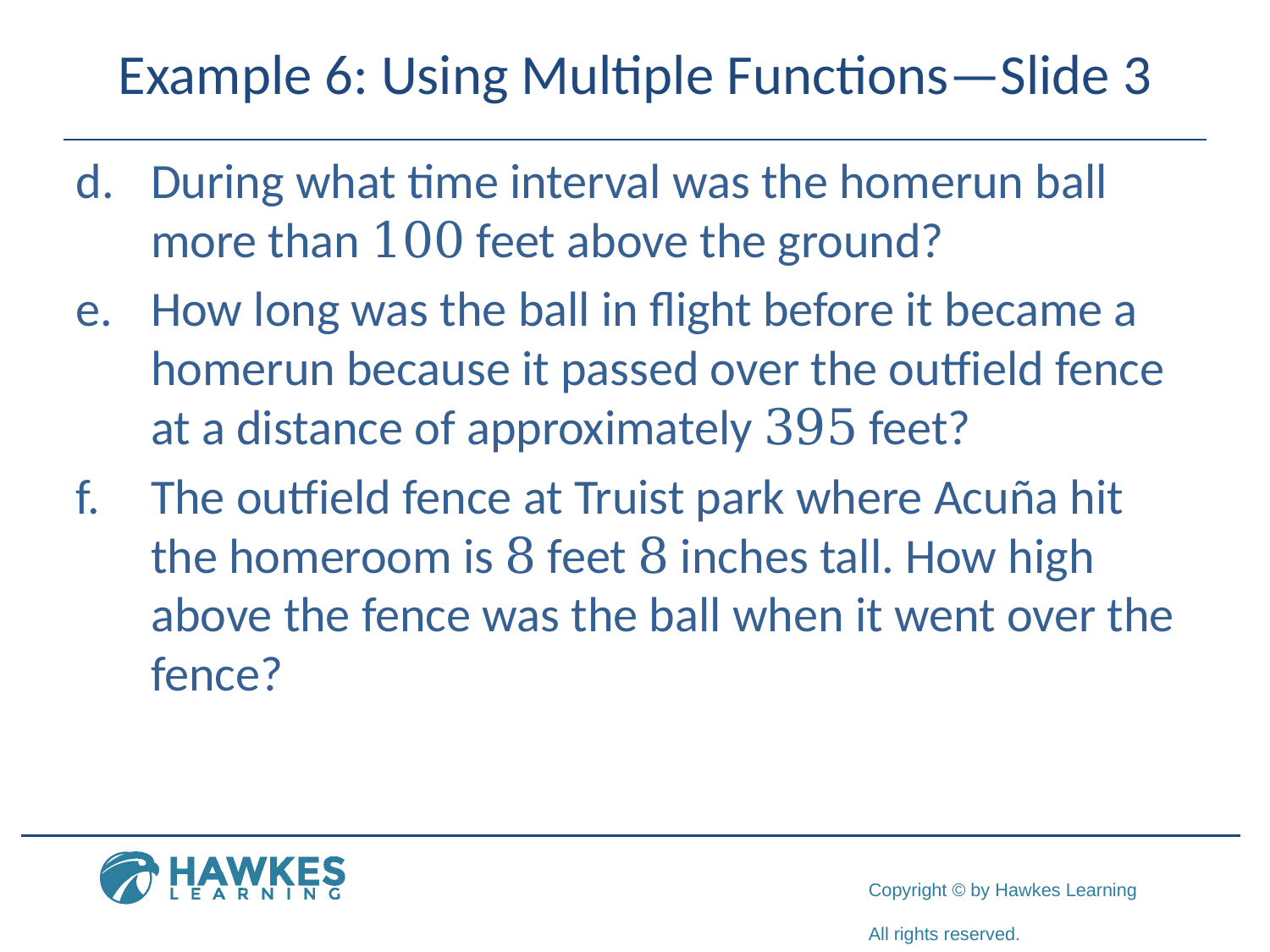

# Example 6: Using Multiple Functions—Slide 3
d.​	During what time interval was the homerun ball more than 100 feet above the ground?
e.​	How long was the ball in flight before it became a homerun because it passed over the outfield fence at a distance of approximately 395 feet?
f​.	The outfield fence at Truist park where Acuña hit the homeroom is 8 feet 8 inches tall. How high above the fence was the ball when it went over the fence?